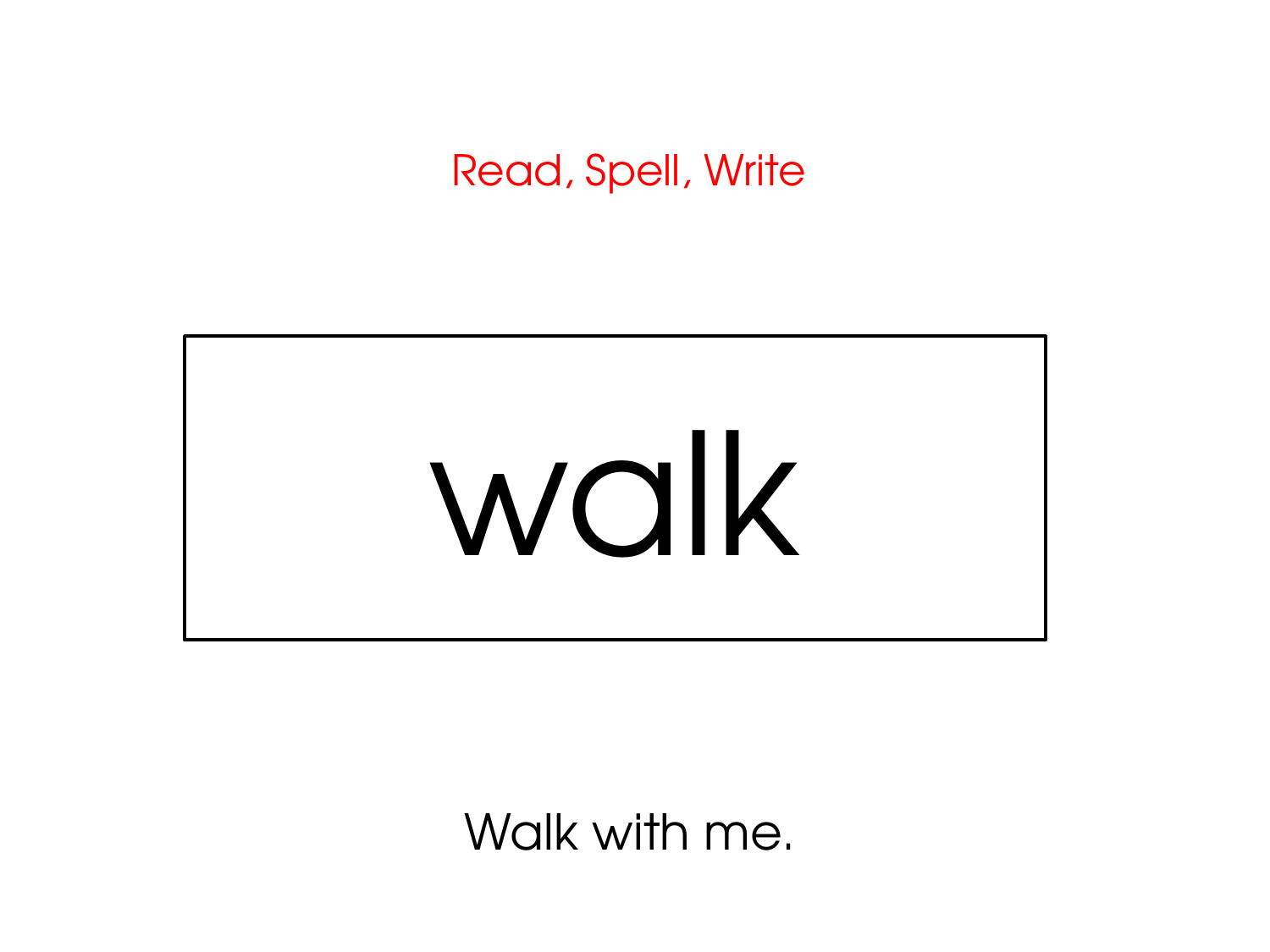

Read, Spell, Write
walk
Walk with me.